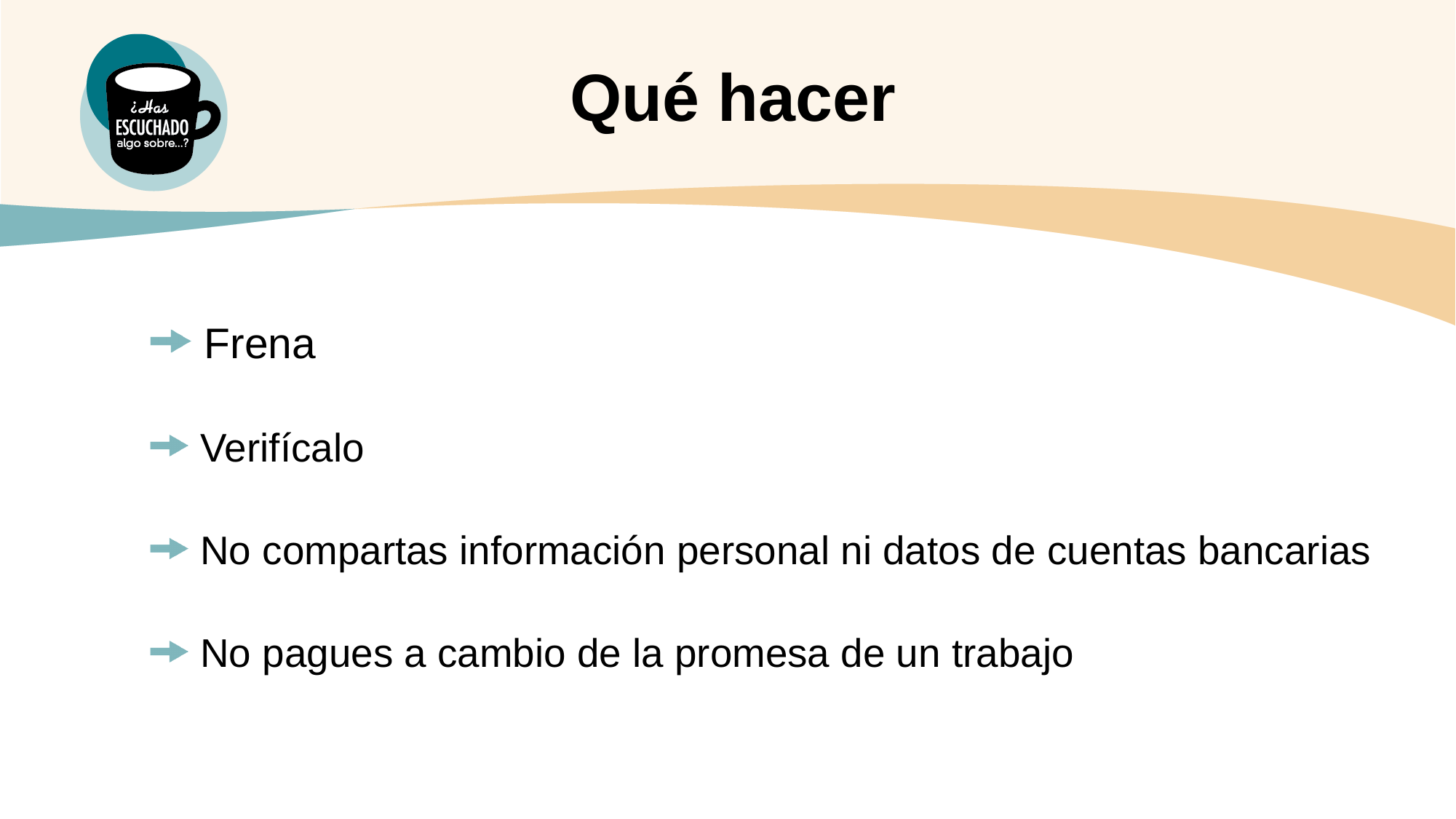

Qué hacer
 Frena
 Verifícalo
 No compartas información personal ni datos de cuentas bancarias
 No pagues a cambio de la promesa de un trabajo